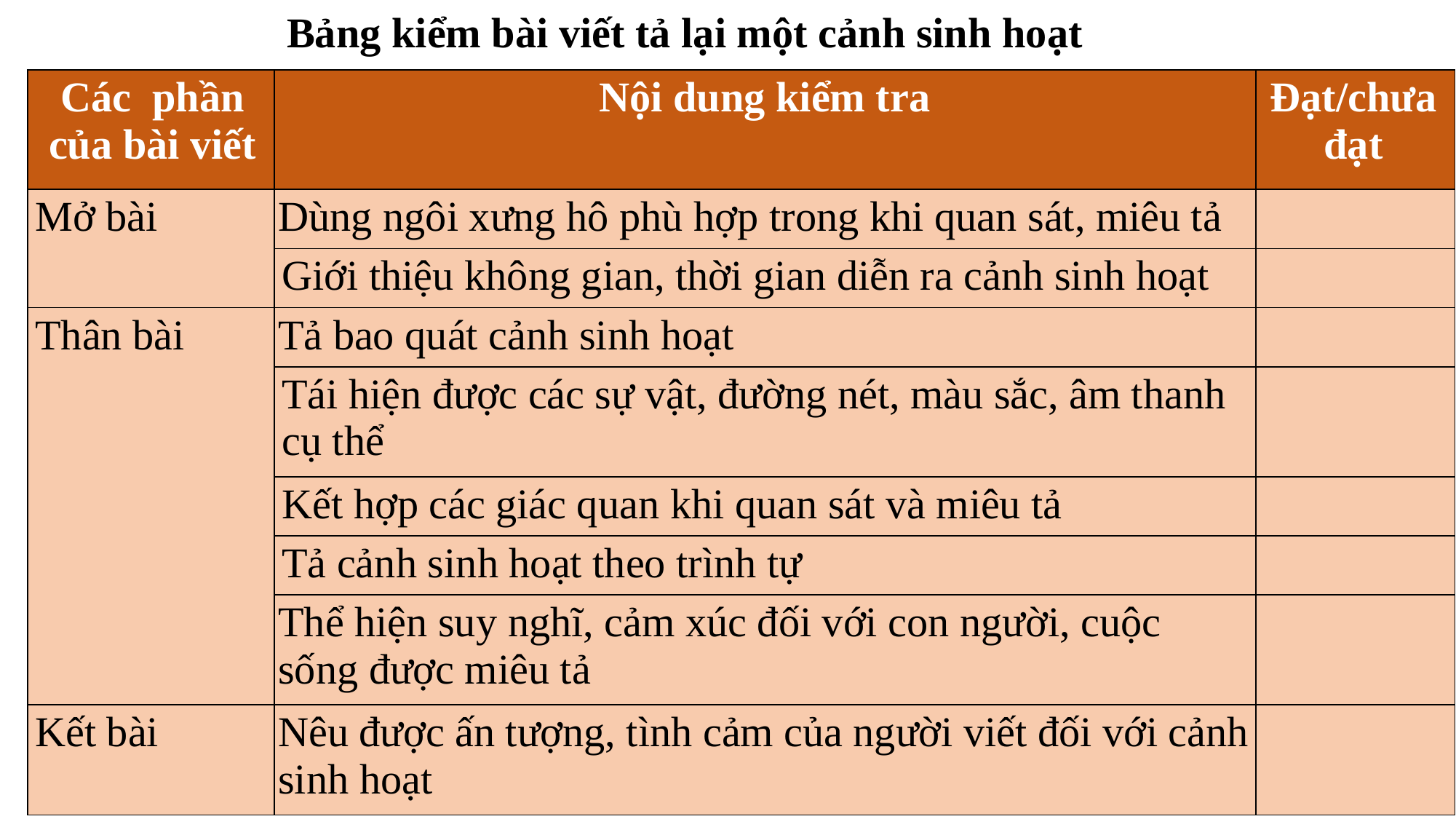

Bảng kiểm bài viết tả lại một cảnh sinh hoạt
| Các phần của bài viết | Nội dung kiểm tra | Đạt/chưa đạt |
| --- | --- | --- |
| Mở bài | Dùng ngôi xưng hô phù hợp trong khi quan sát, miêu tả |  |
|  | Giới thiệu không gian, thời gian diễn ra cảnh sinh hoạt |  |
| Thân bài | Tả bao quát cảnh sinh hoạt |  |
|  | Tái hiện được các sự vật, đường nét, màu sắc, âm thanh cụ thể |  |
|  | Kết hợp các giác quan khi quan sát và miêu tả |  |
|  | Tả cảnh sinh hoạt theo trình tự |  |
|  | Thể hiện suy nghĩ, cảm xúc đối với con người, cuộc sống được miêu tả |  |
| Kết bài | Nêu được ấn tượng, tình cảm của người viết đối với cảnh sinh hoạt |  |